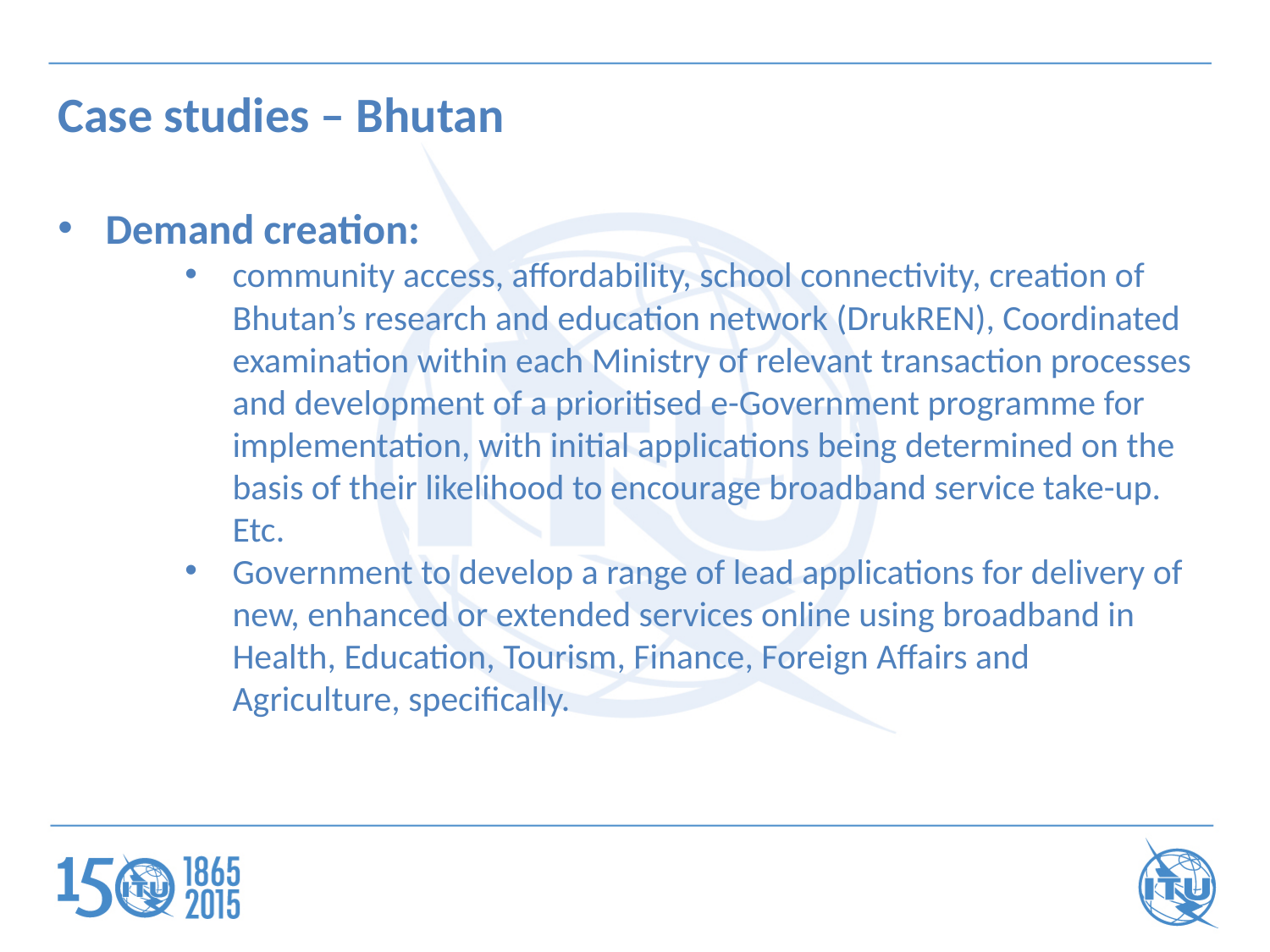

Case studies – Bhutan

Demand creation:
community access, affordability, school connectivity, creation of Bhutan’s research and education network (DrukREN), Coordinated examination within each Ministry of relevant transaction processes and development of a prioritised e-Government programme for implementation, with initial applications being determined on the basis of their likelihood to encourage broadband service take-up. Etc.
Government to develop a range of lead applications for delivery of new, enhanced or extended services online using broadband in Health, Education, Tourism, Finance, Foreign Affairs and Agriculture, specifically.